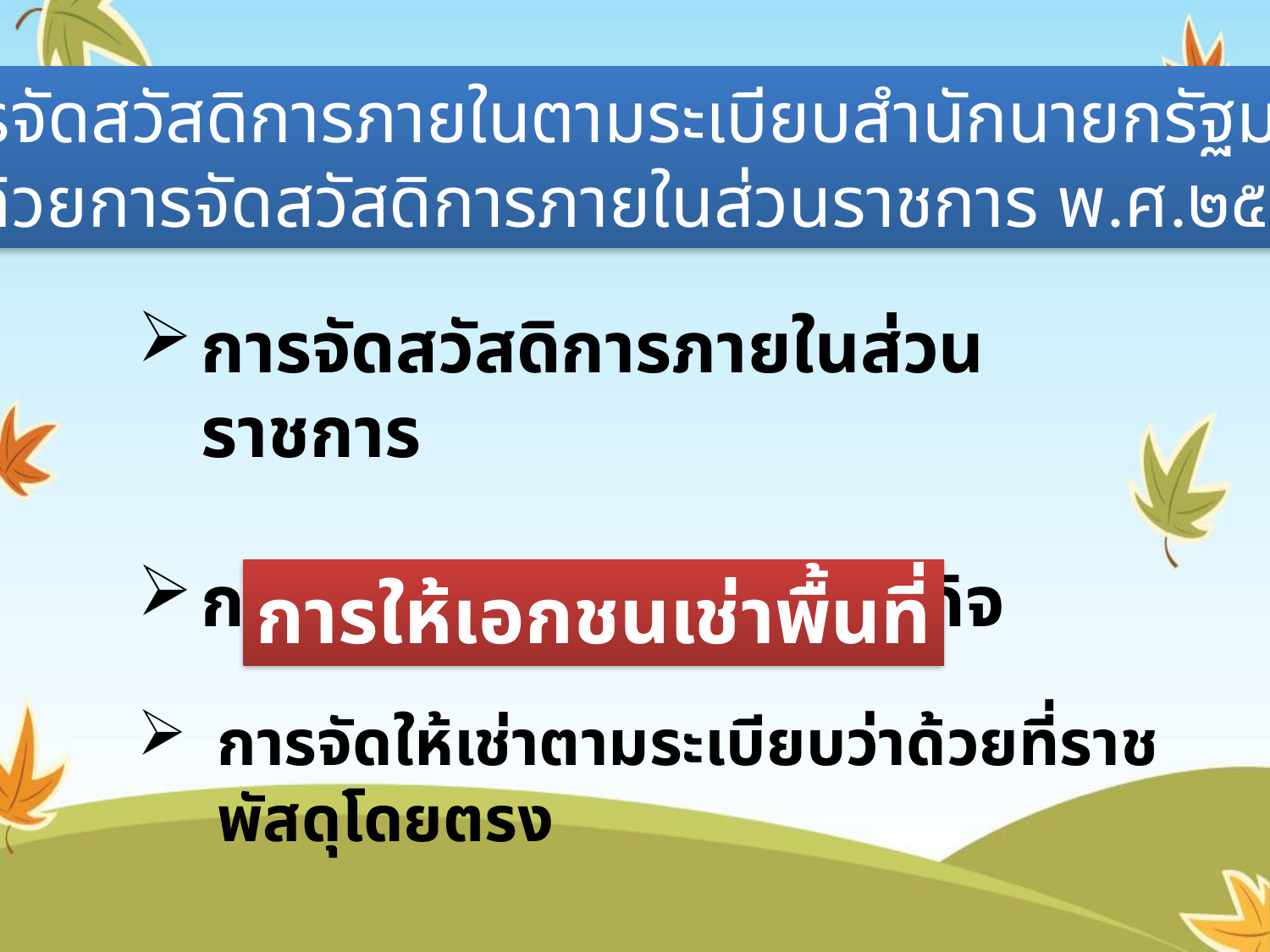

การจัดสวัสดิการภายในตามระเบียบสำนักนายกรัฐมนตรี
ว่าด้วยการจัดสวัสดิการภายในส่วนราชการ พ.ศ.๒๕๔๗
การจัดสวัสดิการภายในส่วนราชการ

การจัดสวัสดิการในเชิงธุรกิจ
การให้เอกชนเช่าพื้นที่
การจัดให้เช่าตามระเบียบว่าด้วยที่ราชพัสดุโดยตรง